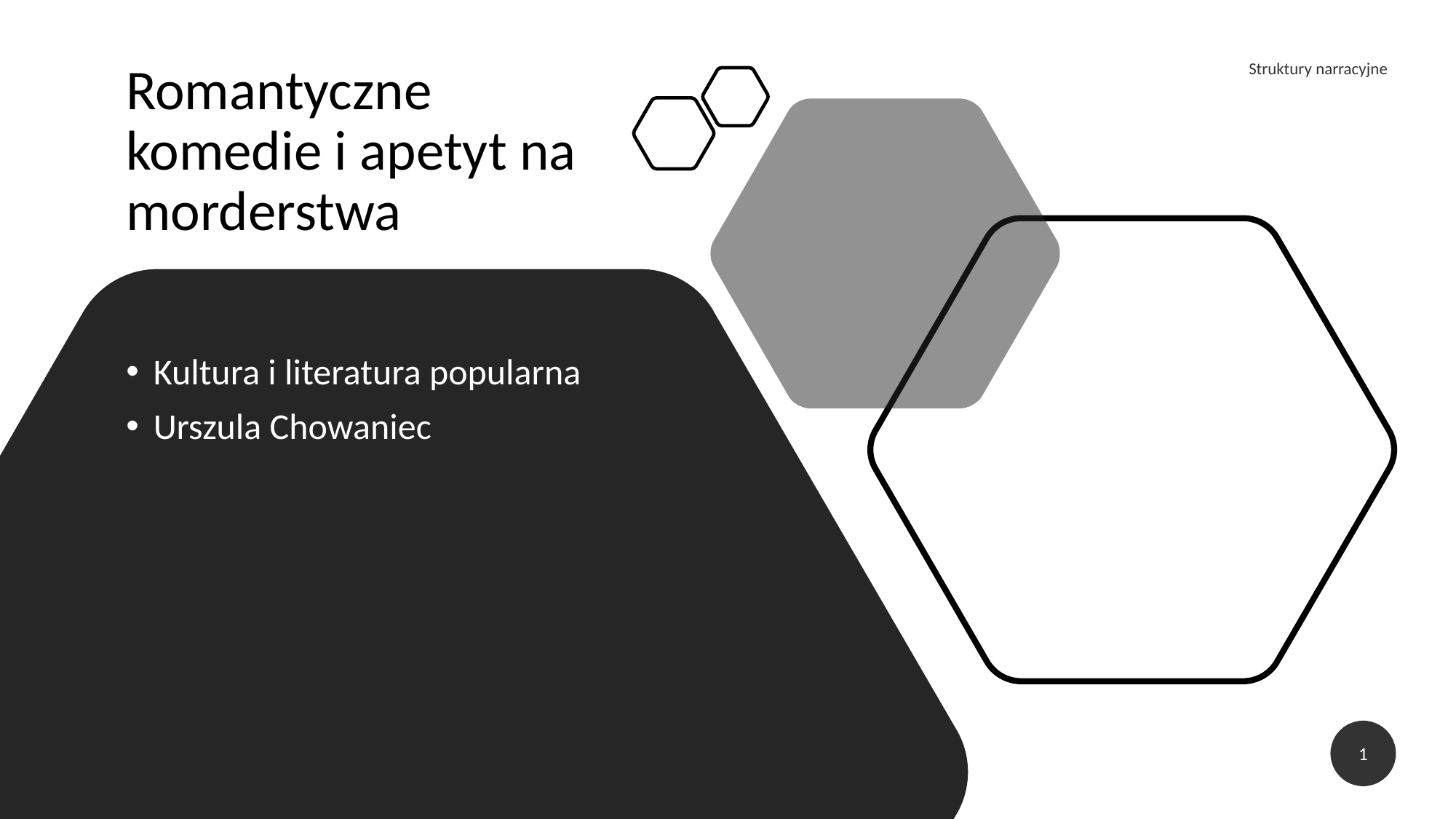

Struktury narracyjne
# Romantyczne komedie i apetyt na morderstwa

Kultura i literatura popularna
Urszula Chowaniec
1